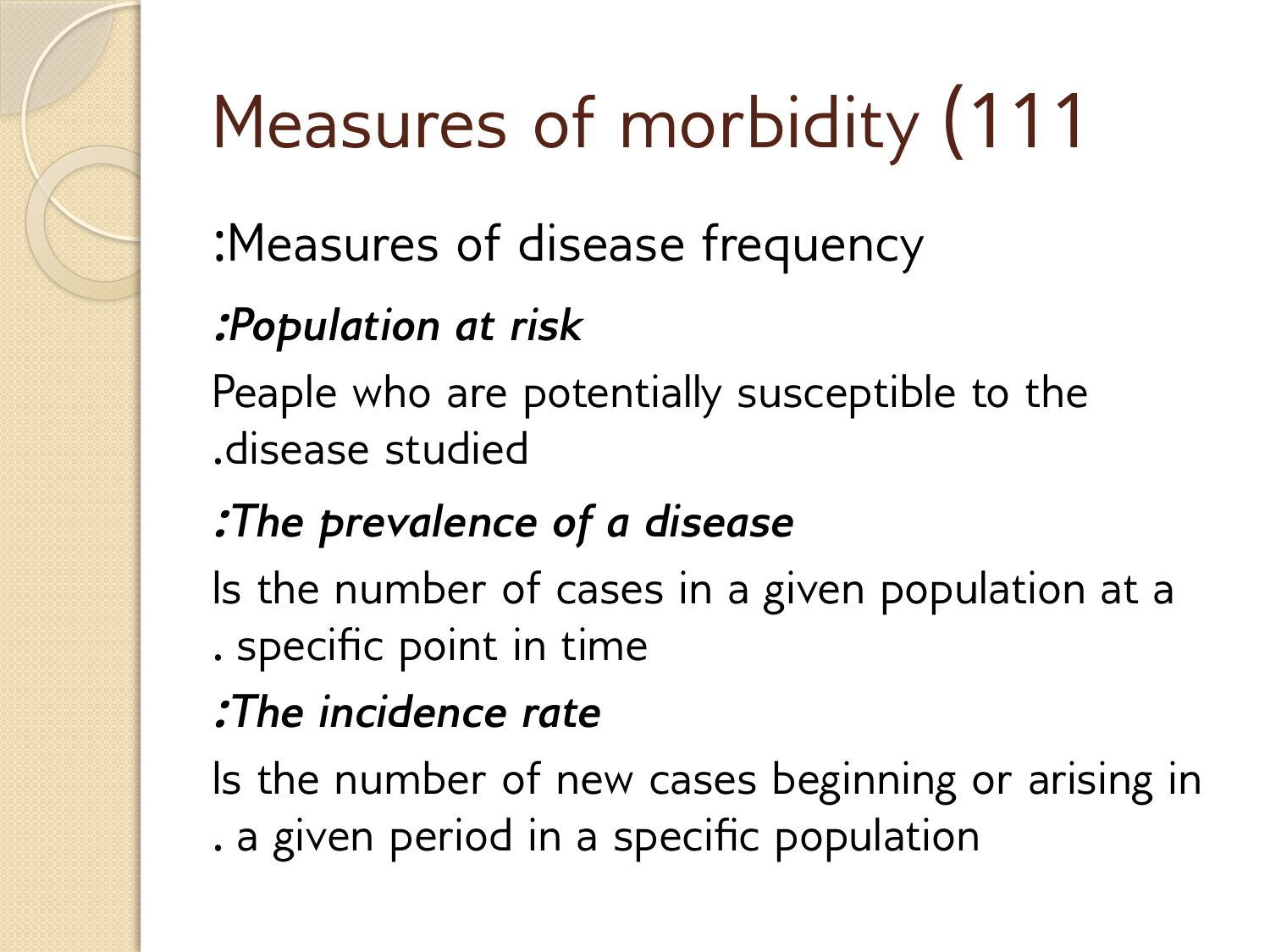

# 111) Measures of morbidity
Measures of disease frequency:
Population at risk:
Peaple who are potentially susceptible to the disease studied.
The prevalence of a disease:
Is the number of cases in a given population at a specific point in time .
The incidence rate:
Is the number of new cases beginning or arising in a given period in a specific population .